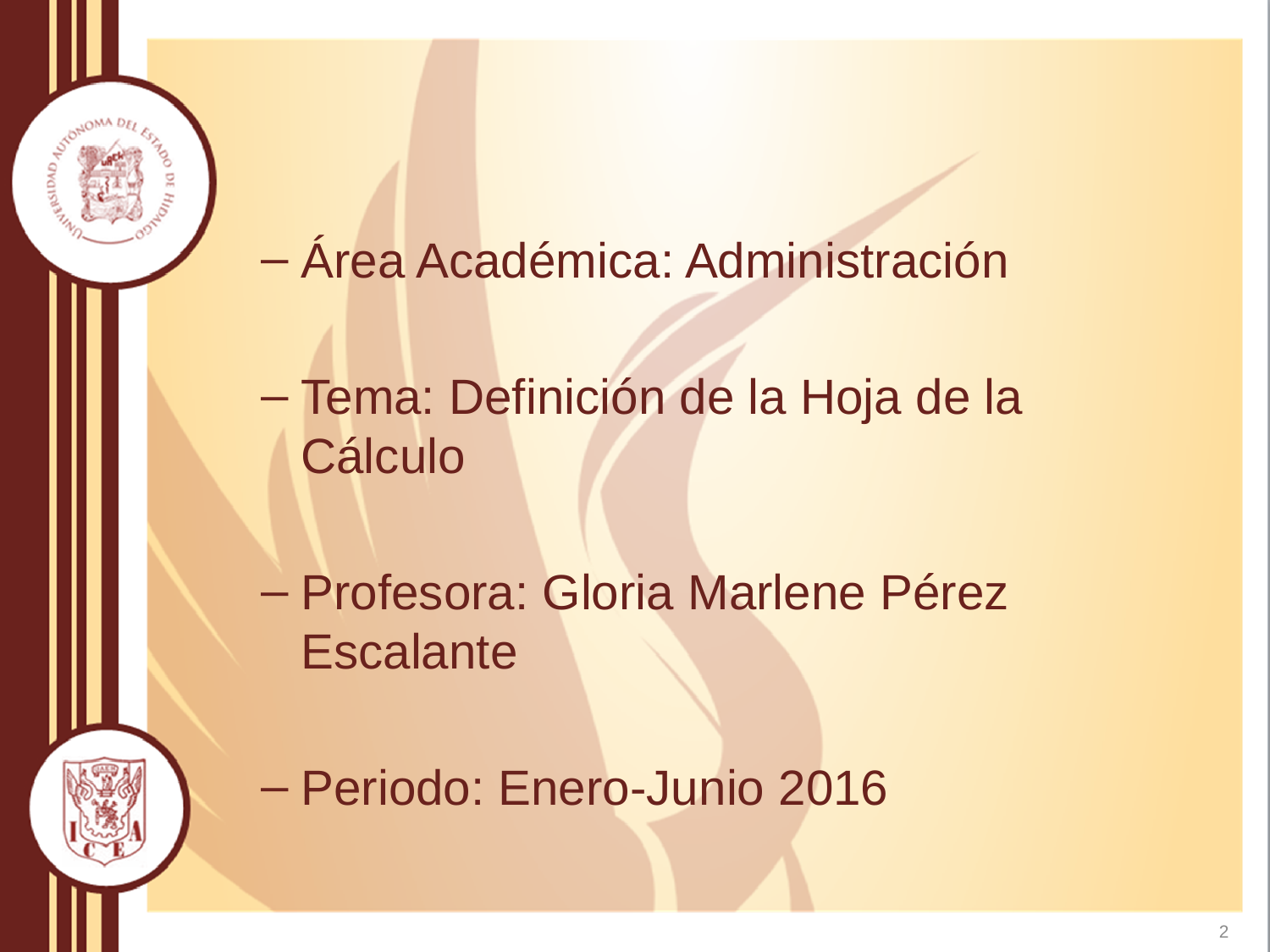

Área Académica: Administración

Tema: Definición de la Hoja de la Cálculo

Profesora: Gloria Marlene Pérez Escalante

Periodo: Enero-Junio 2016

2